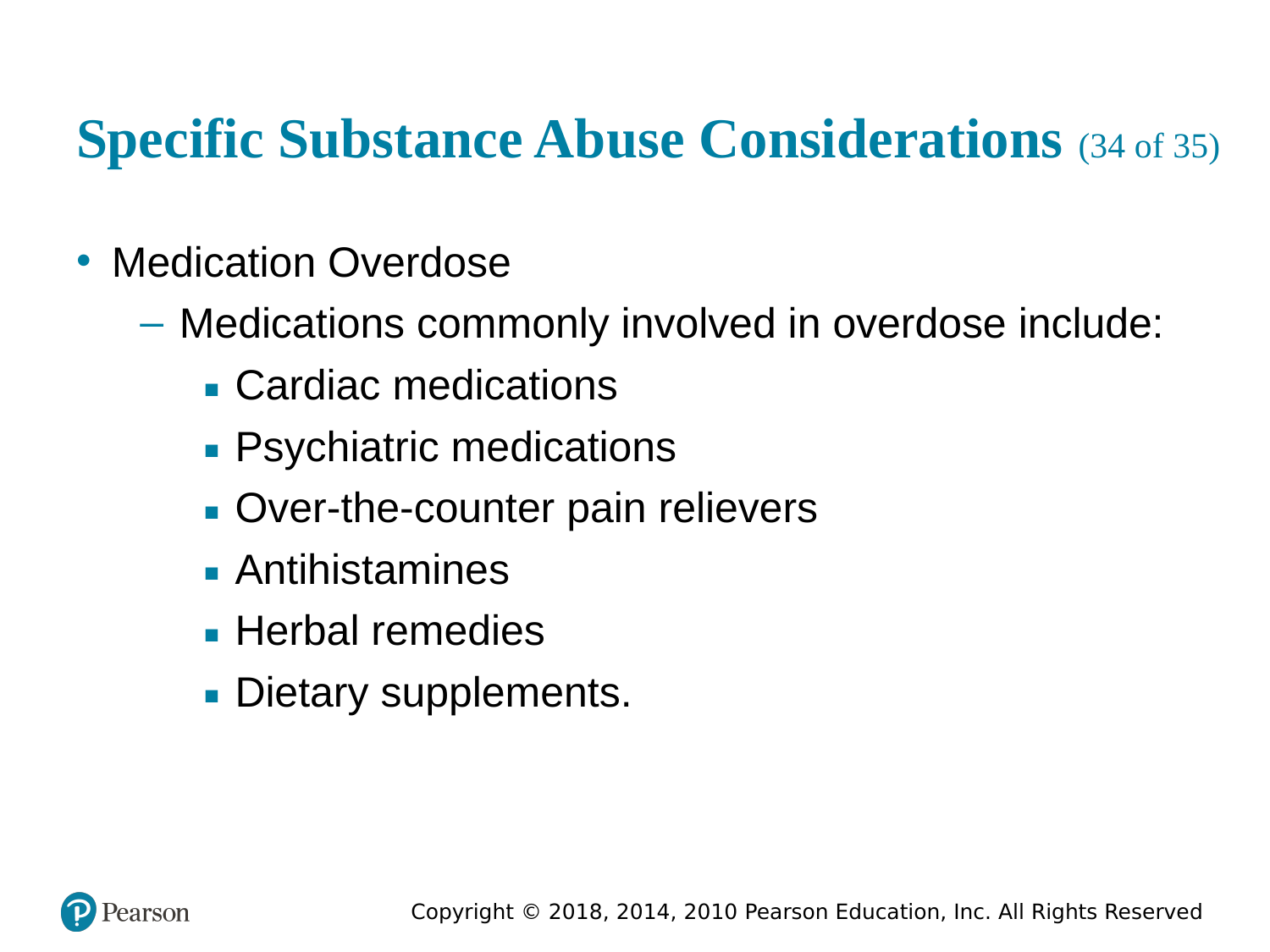

# Specific Substance Abuse Considerations (34 of 35)
Medication Overdose
Medications commonly involved in overdose include:
Cardiac medications
Psychiatric medications
Over-the-counter pain relievers
Antihistamines
Herbal remedies
Dietary supplements.